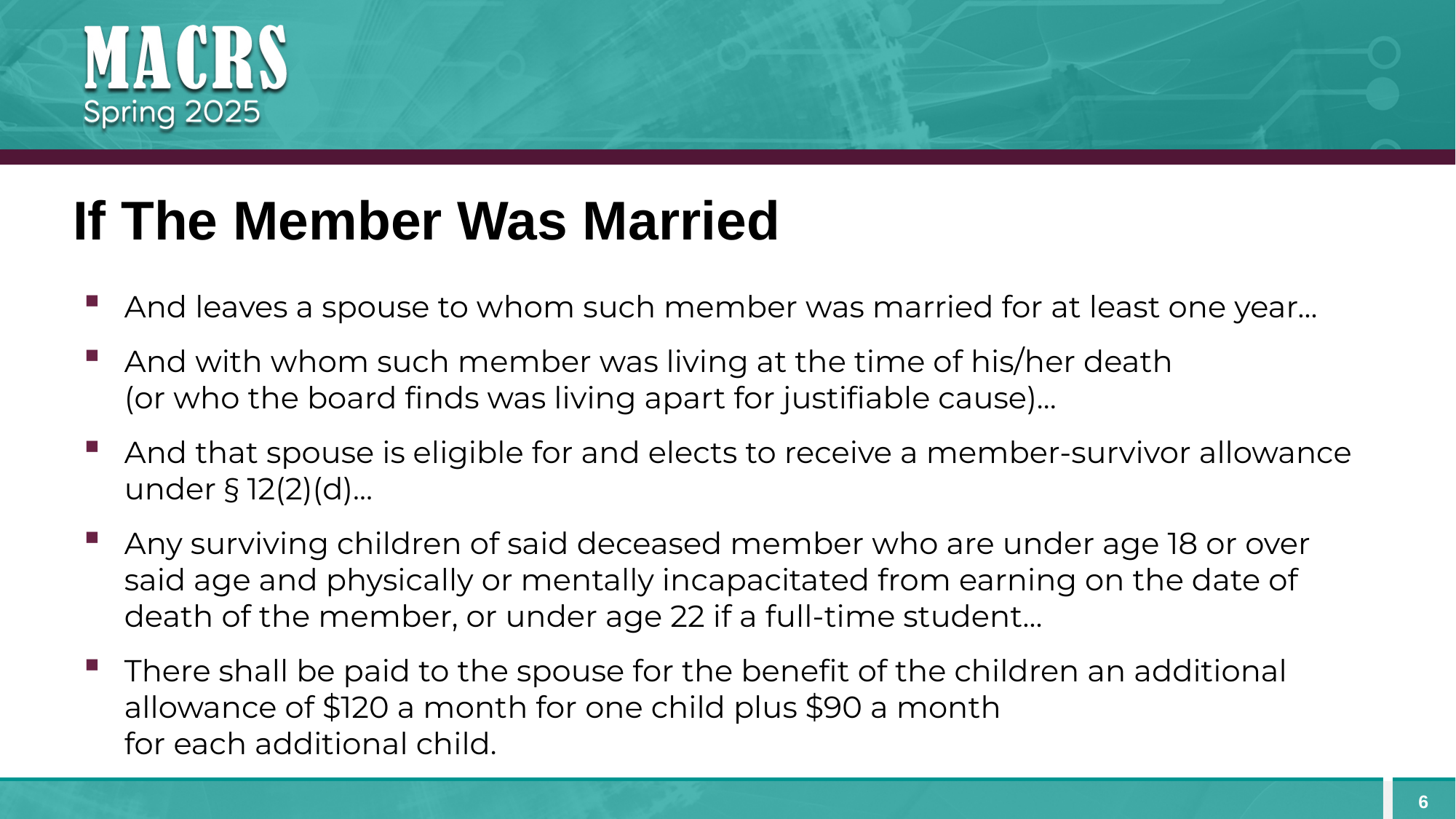

# If The Member Was Married
And leaves a spouse to whom such member was married for at least one year…
And with whom such member was living at the time of his/her death
(or who the board finds was living apart for justifiable cause)…
And that spouse is eligible for and elects to receive a member-survivor allowance under § 12(2)(d)…
Any surviving children of said deceased member who are under age 18 or over said age and physically or mentally incapacitated from earning on the date of death of the member, or under age 22 if a full-time student…
There shall be paid to the spouse for the benefit of the children an additional allowance of $120 a month for one child plus $90 a month
for each additional child.

6